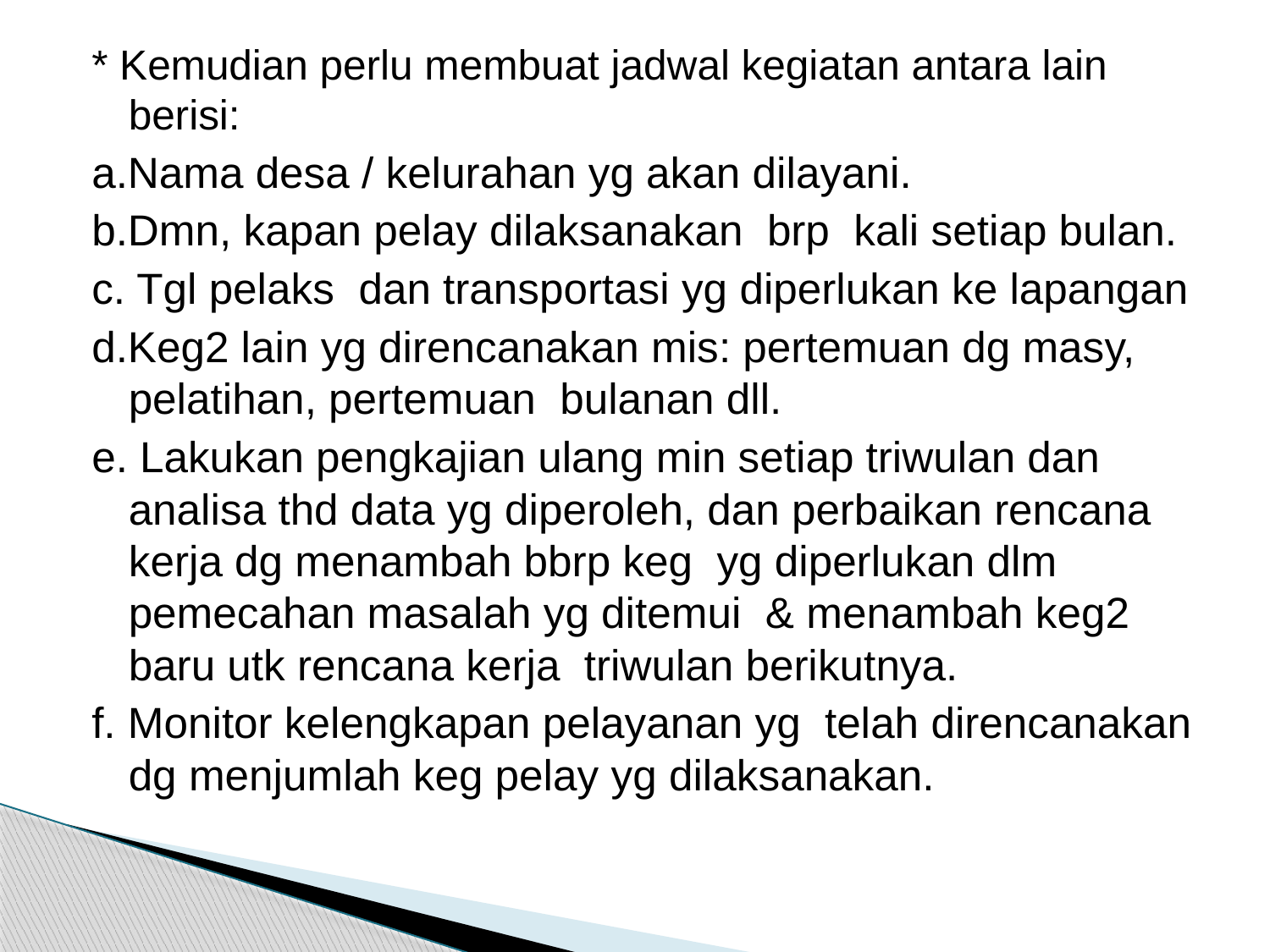

* Kemudian perlu membuat jadwal kegiatan antara lain  berisi:
a.Nama desa / kelurahan yg akan dilayani.
b.Dmn, kapan pelay dilaksanakan  brp  kali setiap bulan.
c. Tgl pelaks  dan transportasi yg diperlukan ke lapangan
d.Keg2 lain yg direncanakan mis: pertemuan dg masy, pelatihan, pertemuan  bulanan dll.
e. Lakukan pengkajian ulang min setiap triwulan dan analisa thd data yg diperoleh, dan perbaikan rencana kerja dg menambah bbrp keg  yg diperlukan dlm pemecahan masalah yg ditemui  & menambah keg2 baru utk rencana kerja  triwulan berikutnya.
f. Monitor kelengkapan pelayanan yg  telah direncanakan dg menjumlah keg pelay yg dilaksanakan.